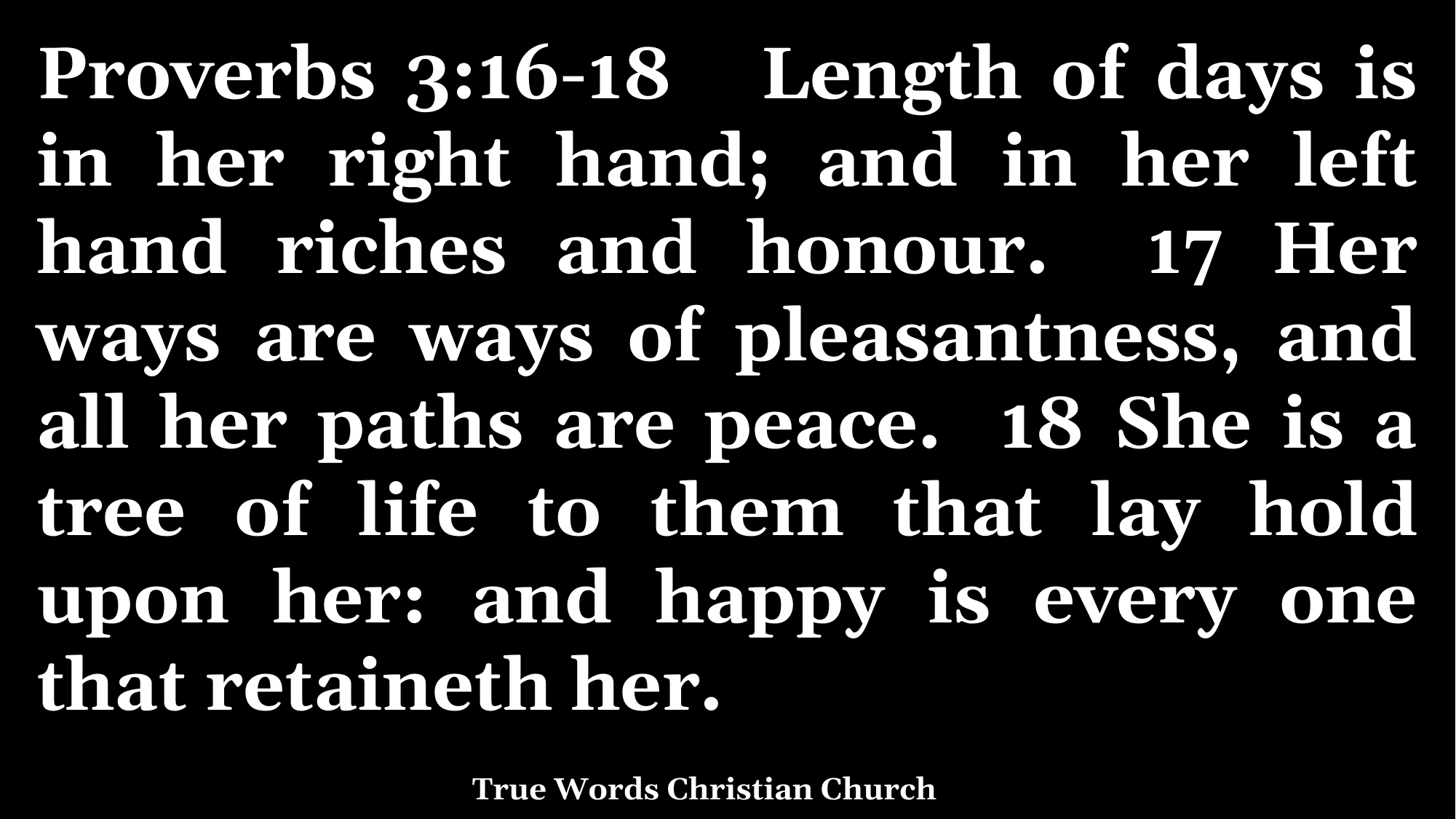

Proverbs 3:16-18   Length of days is in her right hand; and in her left hand riches and honour.  17 Her ways are ways of pleasantness, and all her paths are peace.  18 She is a tree of life to them that lay hold upon her: and happy is every one that retaineth her.
True Words Christian Church